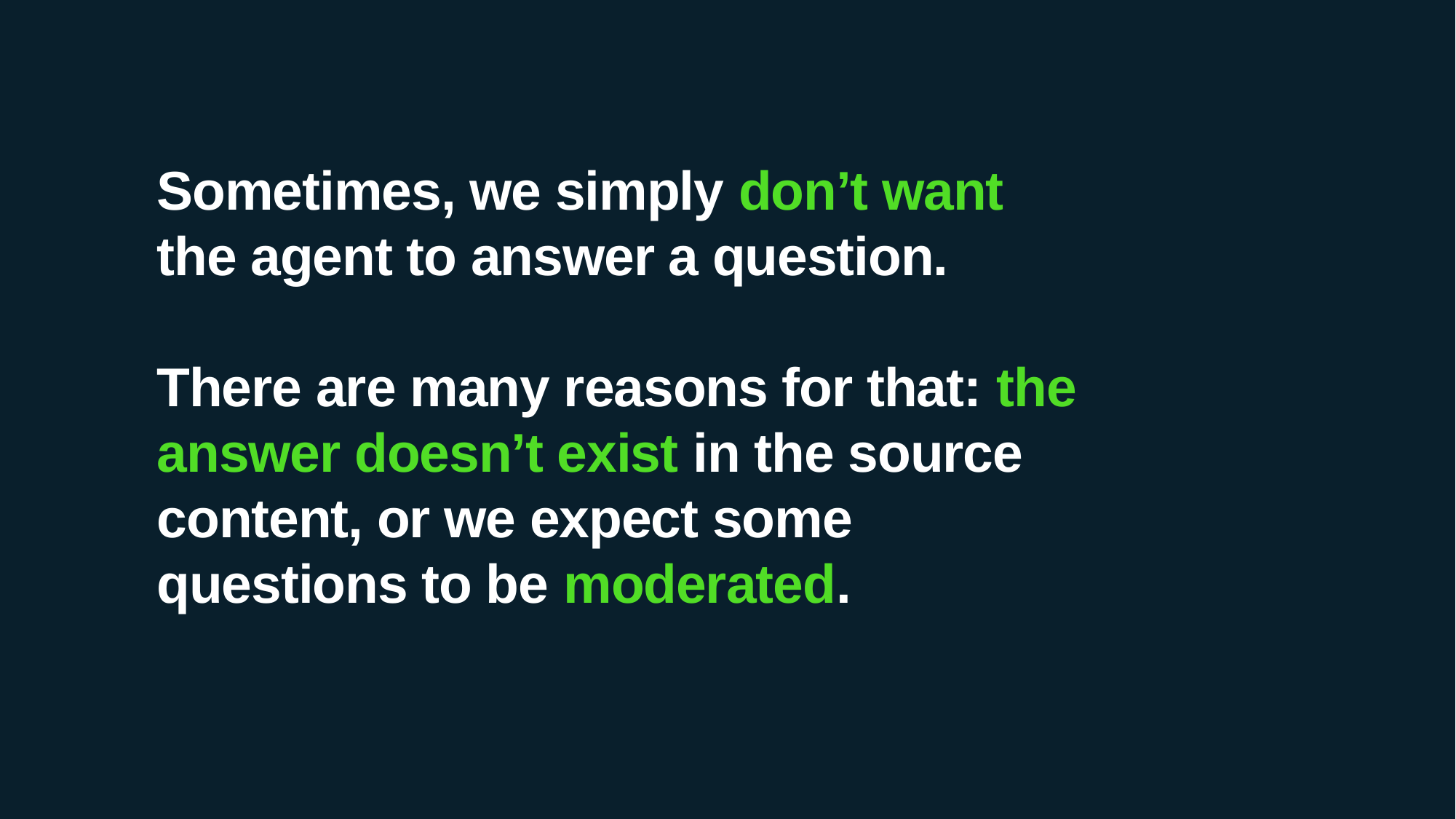

Sometimes, we simply don’t want the agent to answer a question.
There are many reasons for that: the answer doesn’t exist in the source content, or we expect some questions to be moderated.